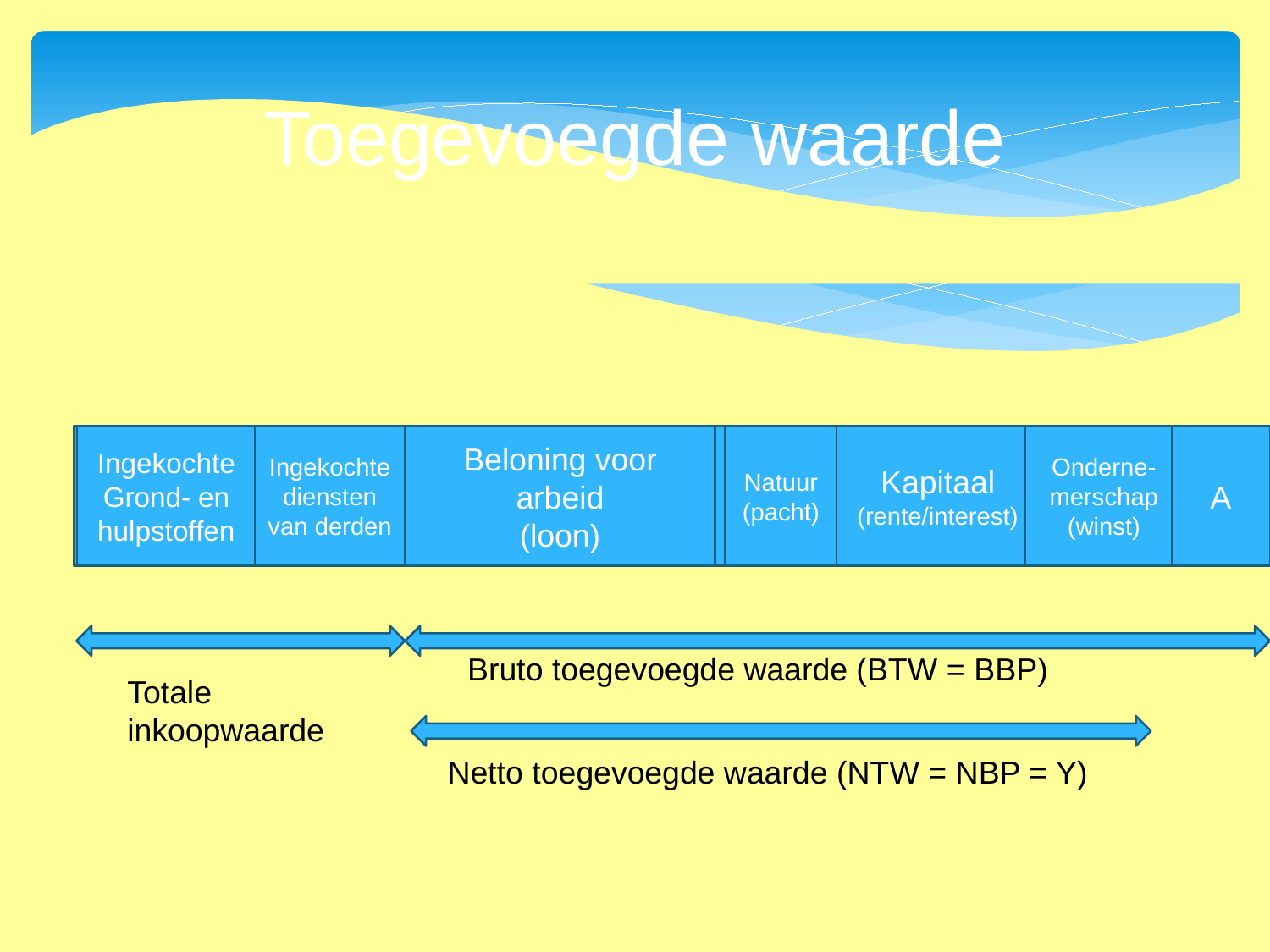

Toegevoegde waarde

Ingekochte
Grond- en hulpstoffen
Ingekochte diensten van derden
Beloning voor arbeid
(loon)
Natuur
(pacht)
Kapitaal
(rente/interest)
Onderne-merschap (winst)
A

Bruto toegevoegde waarde (BTW = BBP)
Totale inkoopwaarde

Netto toegevoegde waarde (NTW = NBP = Y)